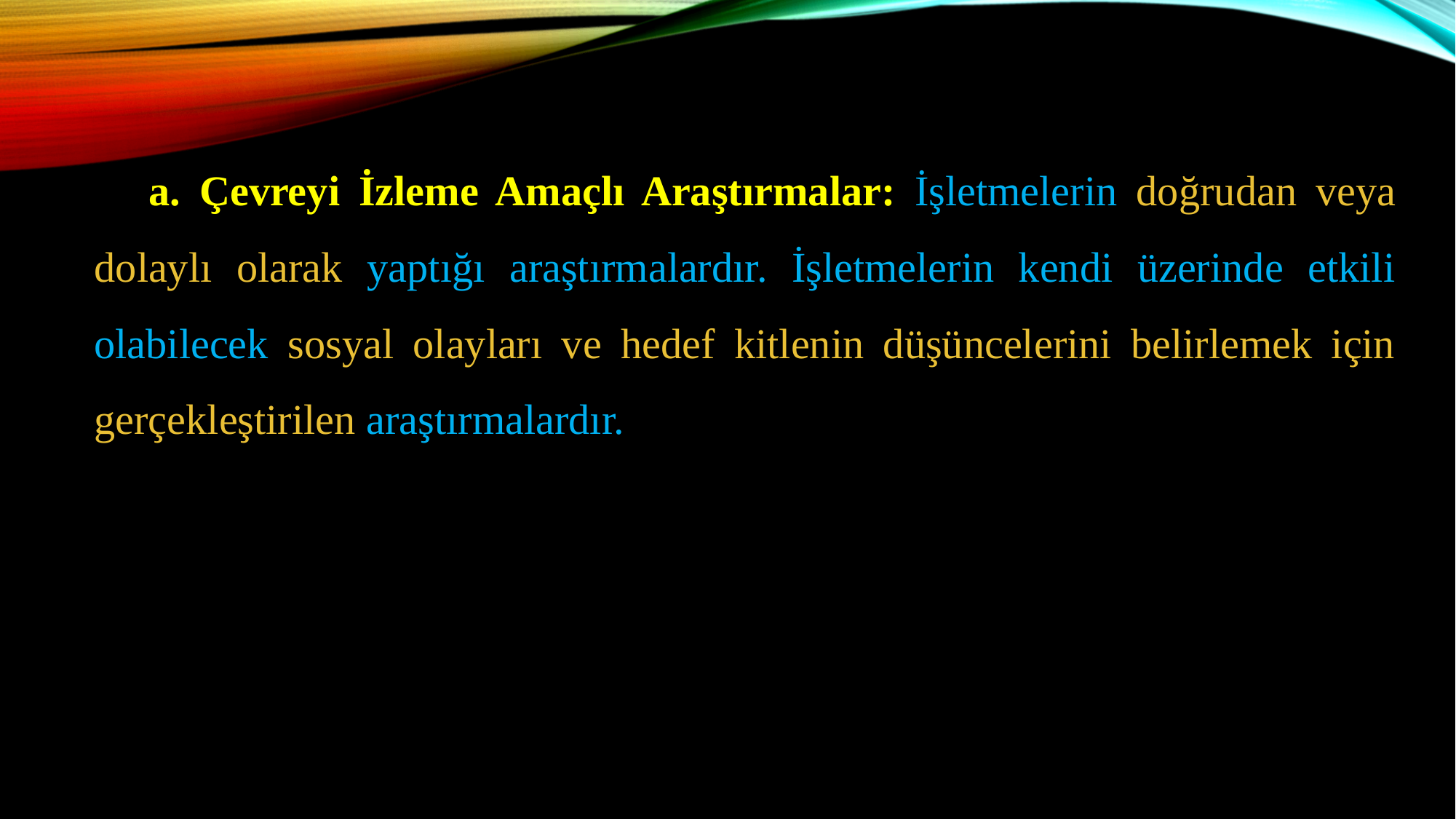

a. Çevreyi İzleme Amaçlı Araştırmalar: İşletmelerin doğrudan veya dolaylı olarak yaptığı araştırmalardır. İşletmelerin kendi üzerinde etkili olabilecek sosyal olayları ve hedef kitlenin düşüncelerini belirlemek için gerçekleştirilen araştırmalardır.